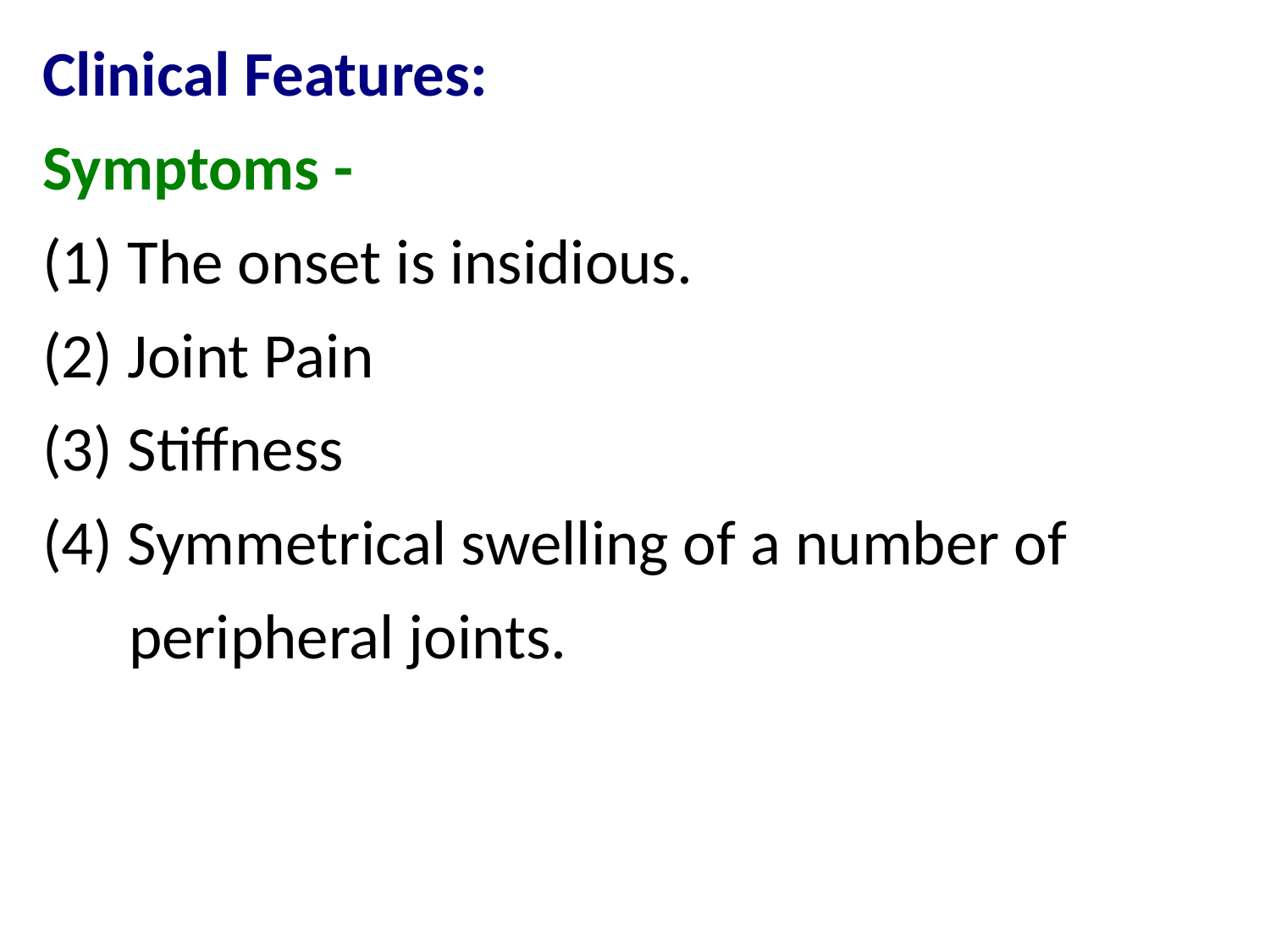

Clinical Features:
Symptoms -
(1) The onset is insidious.
(2) Joint Pain
(3) Stiffness
(4) Symmetrical swelling of a number of
      peripheral joints.